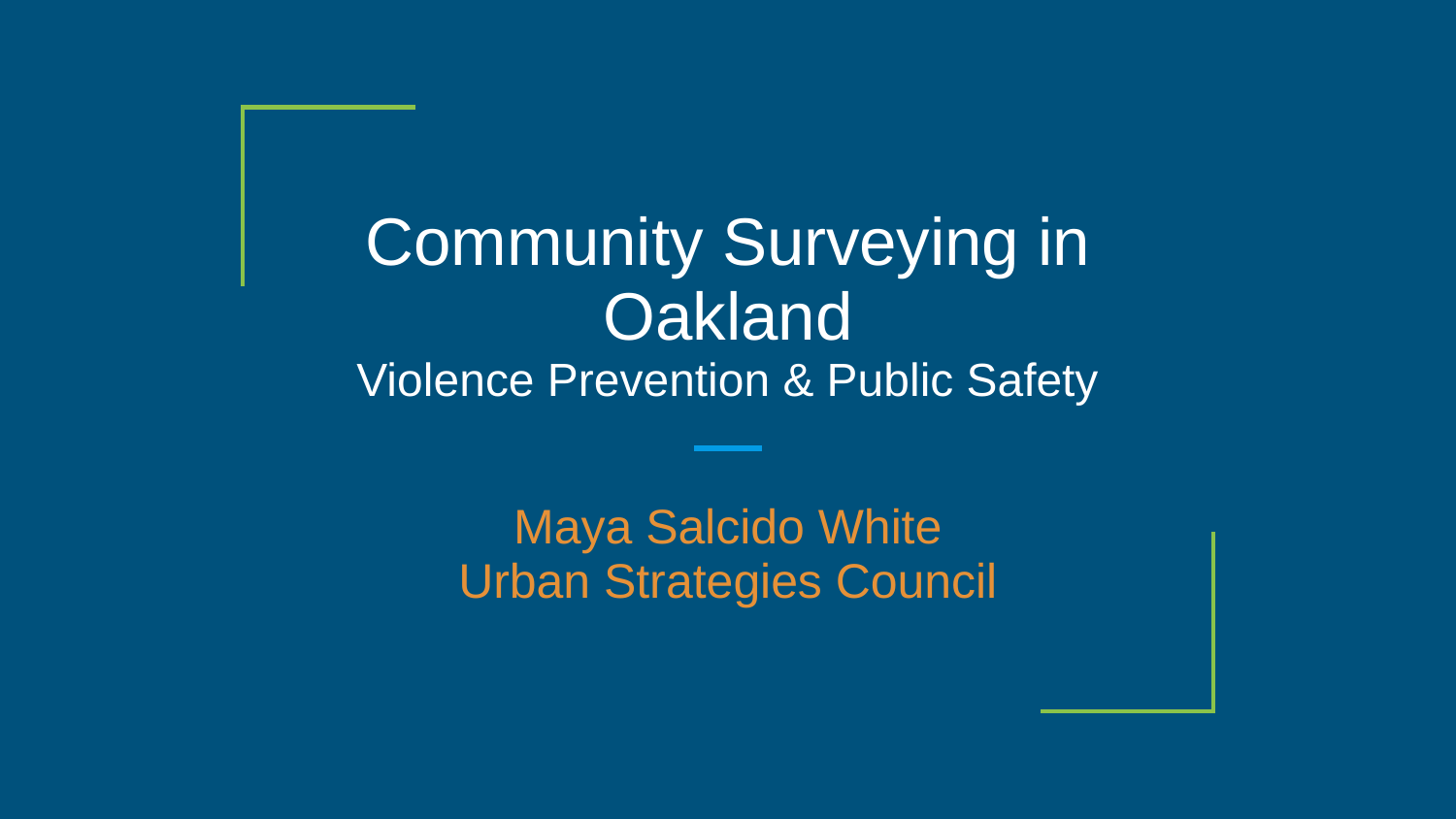

# Community Surveying in Oakland
Violence Prevention & Public Safety
Maya Salcido White
Urban Strategies Council